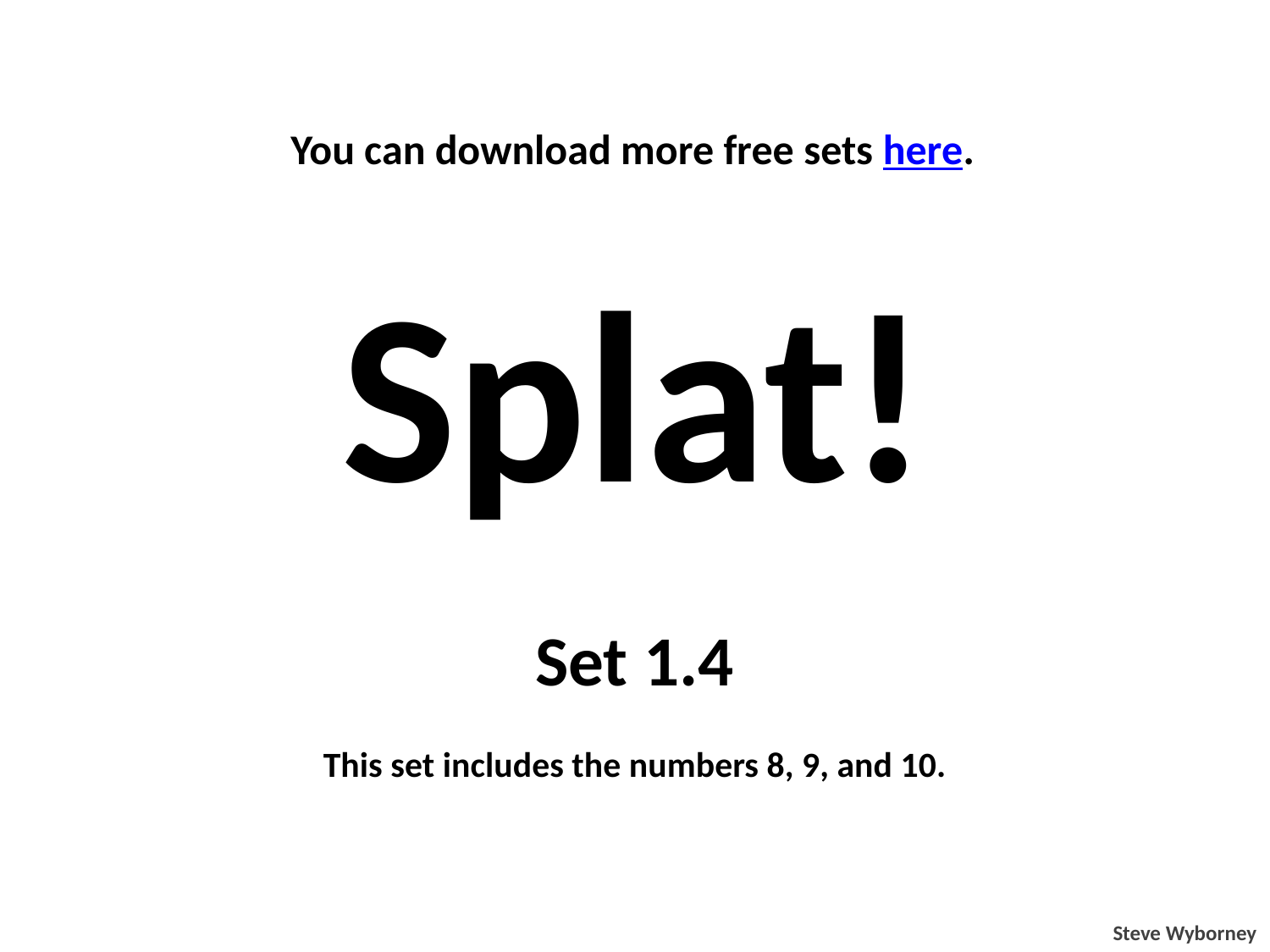

You can download more free sets here.
Splat!

Set 1.4

This set includes the numbers 8, 9, and 10.

Steve Wyborney